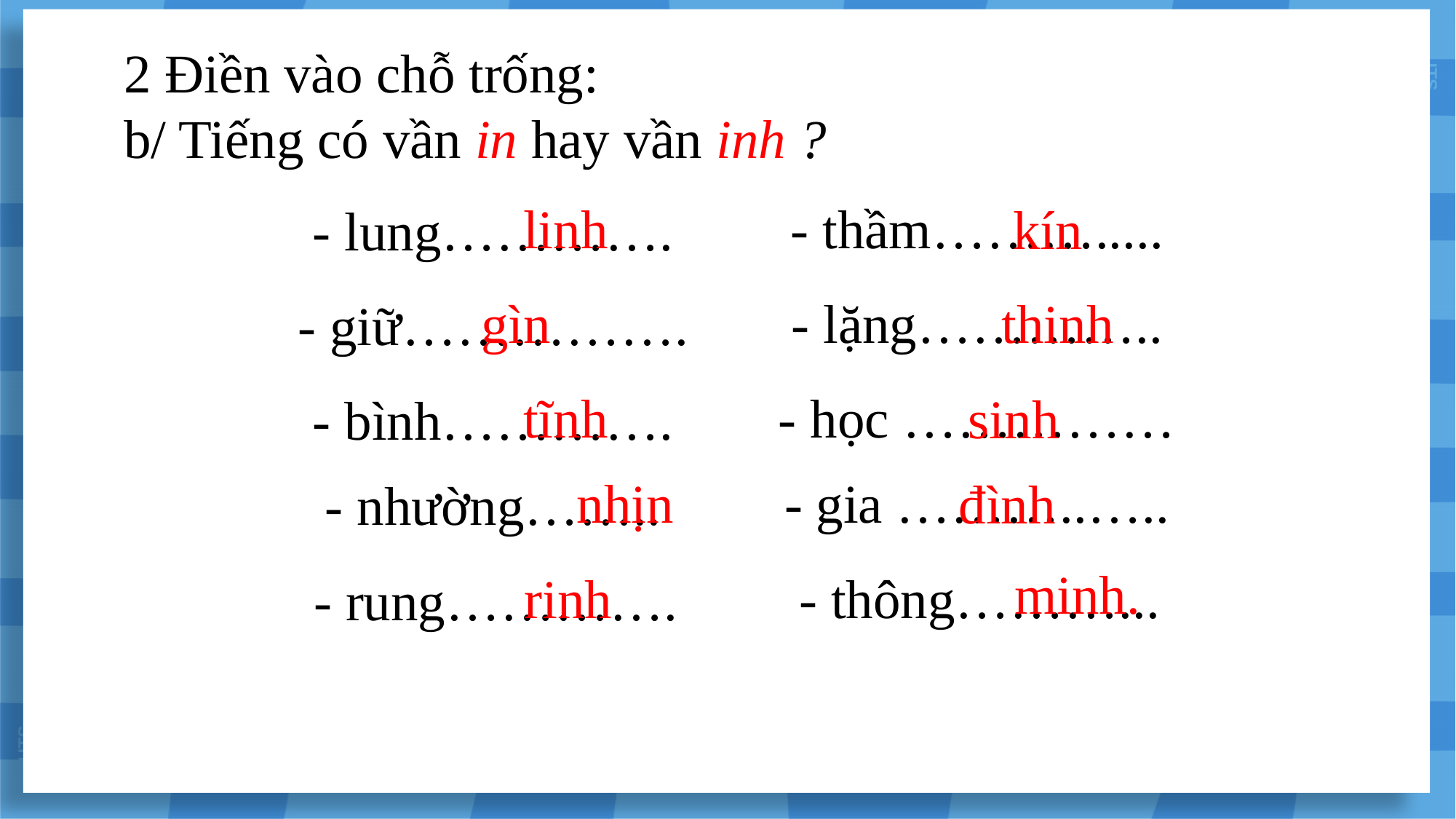

2 Điền vào chỗ trống:
b/ Tiếng có vần in hay vần inh ?
linh
- thầm……….....
kín
- lung………….
gìn
thinh
- lặng…………..
- giữ…………….

tĩnh
- học ……………
sinh
- bình………….
nhịn
- gia ………..…..
đình
- nhường……..
minh.
rinh
- thông………...
- rung………….